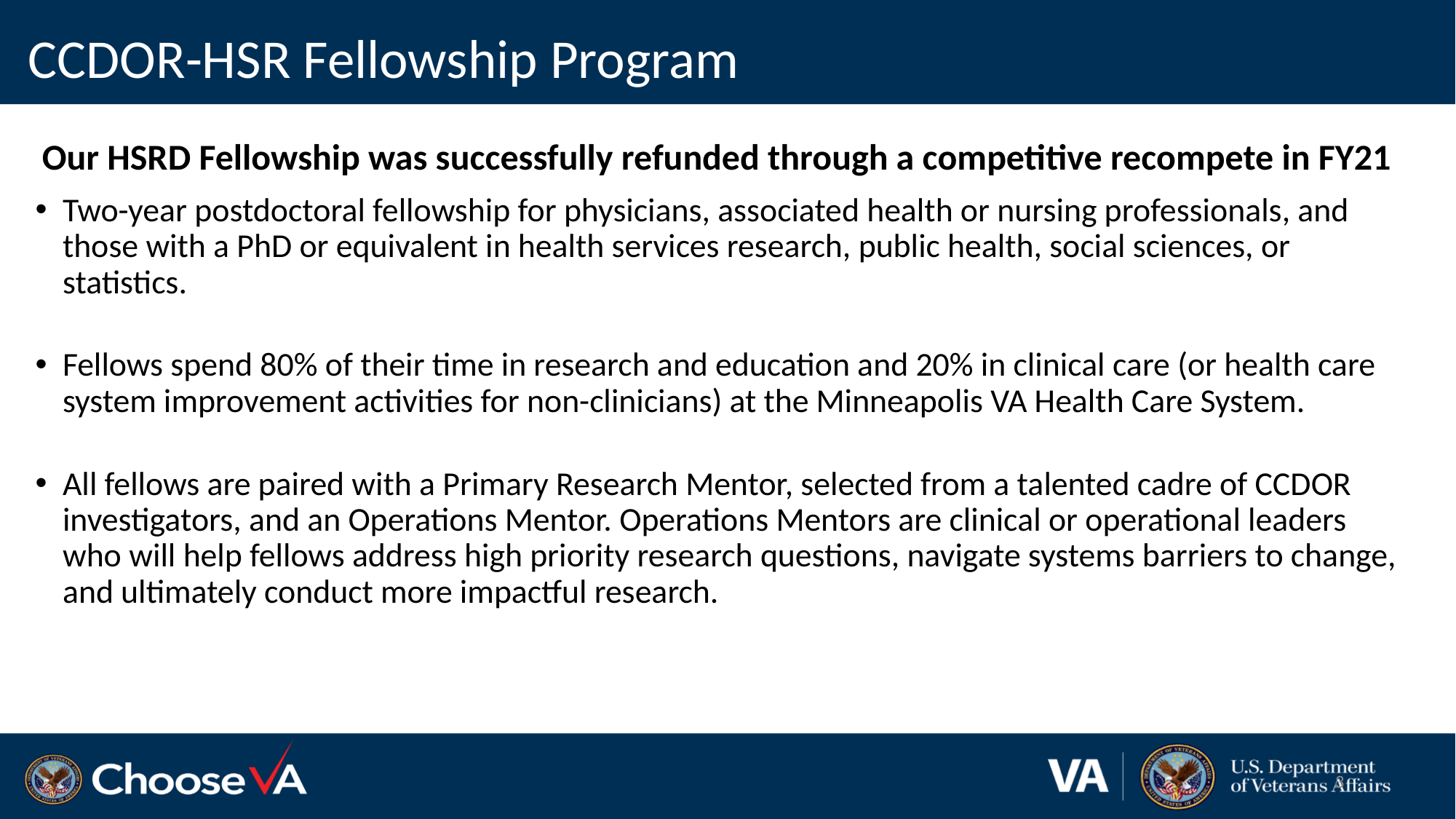

# CCDOR-HSR Fellowship Program
Our HSRD Fellowship was successfully refunded through a competitive recompete in FY21
Two-year postdoctoral fellowship for physicians, associated health or nursing professionals, and those with a PhD or equivalent in health services research, public health, social sciences, or statistics.

Fellows spend 80% of their time in research and education and 20% in clinical care (or health care system improvement activities for non-clinicians) at the Minneapolis VA Health Care System.

All fellows are paired with a Primary Research Mentor, selected from a talented cadre of CCDOR investigators, and an Operations Mentor. Operations Mentors are clinical or operational leaders who will help fellows address high priority research questions, navigate systems barriers to change, and ultimately conduct more impactful research.
3